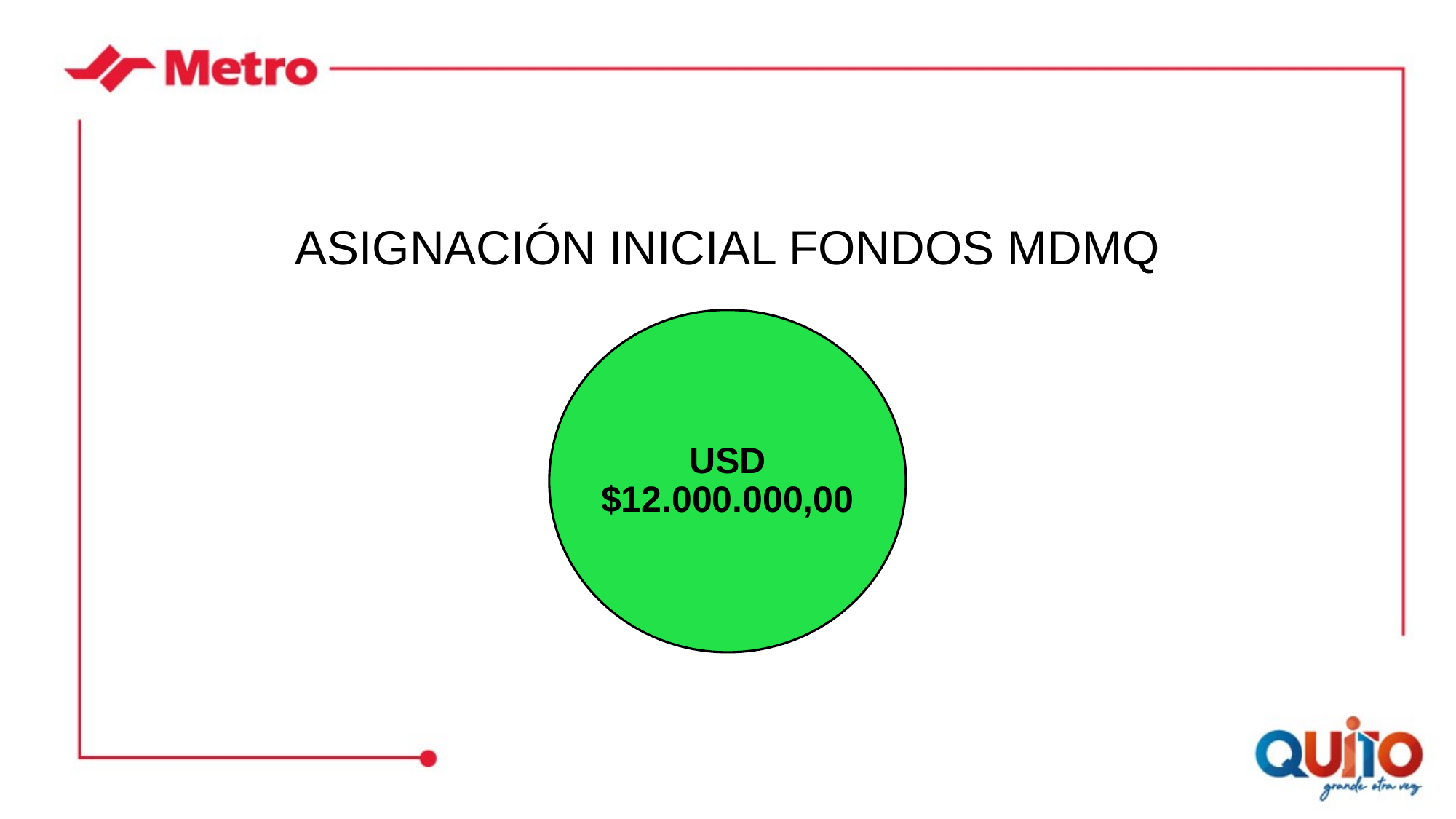

# ASIGNACIÓN INICIAL FONDOS MDMQ
USD $12.000.000,00